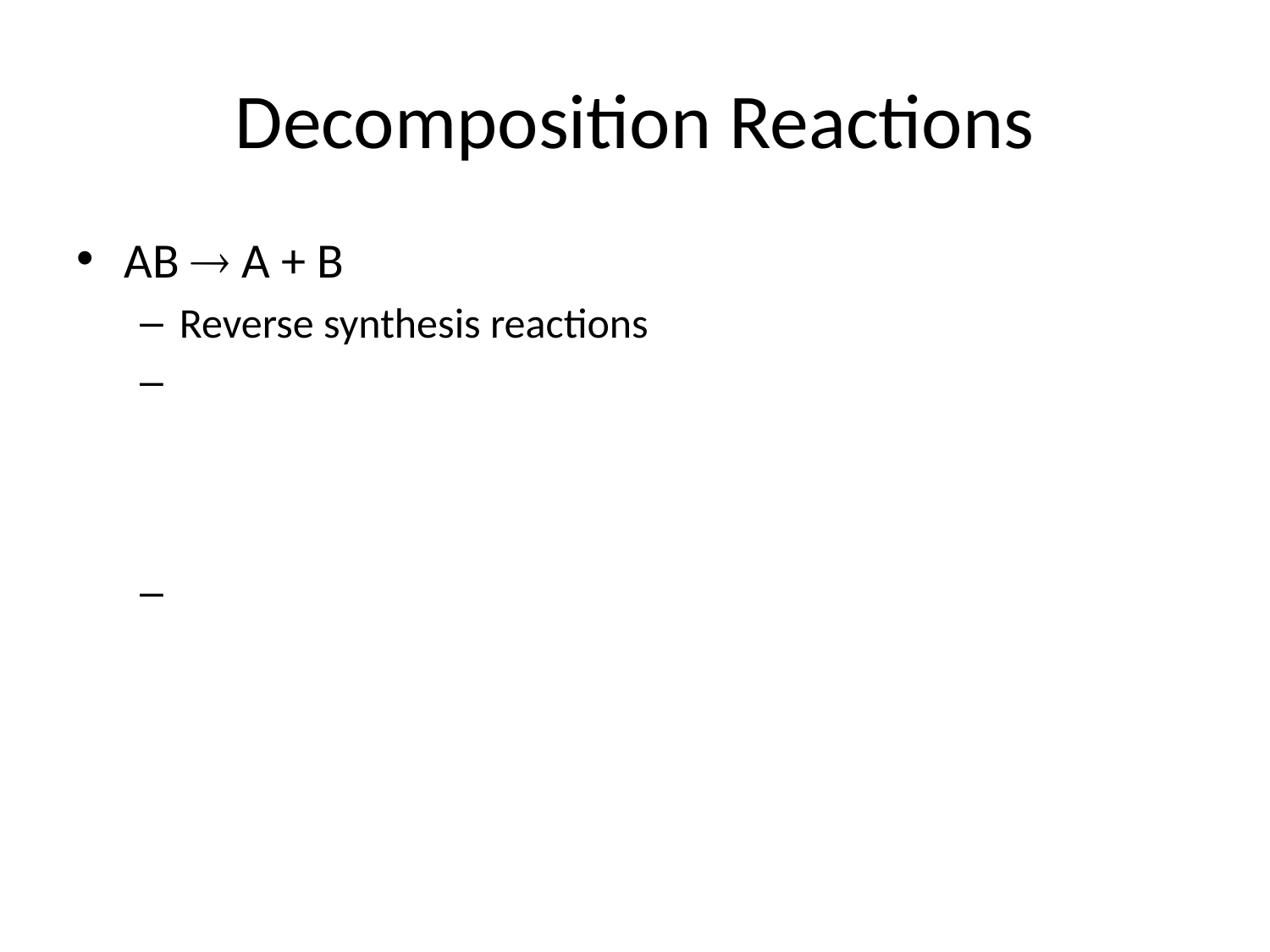

# Decomposition Reactions
AB → A + B
Reverse synthesis reactions